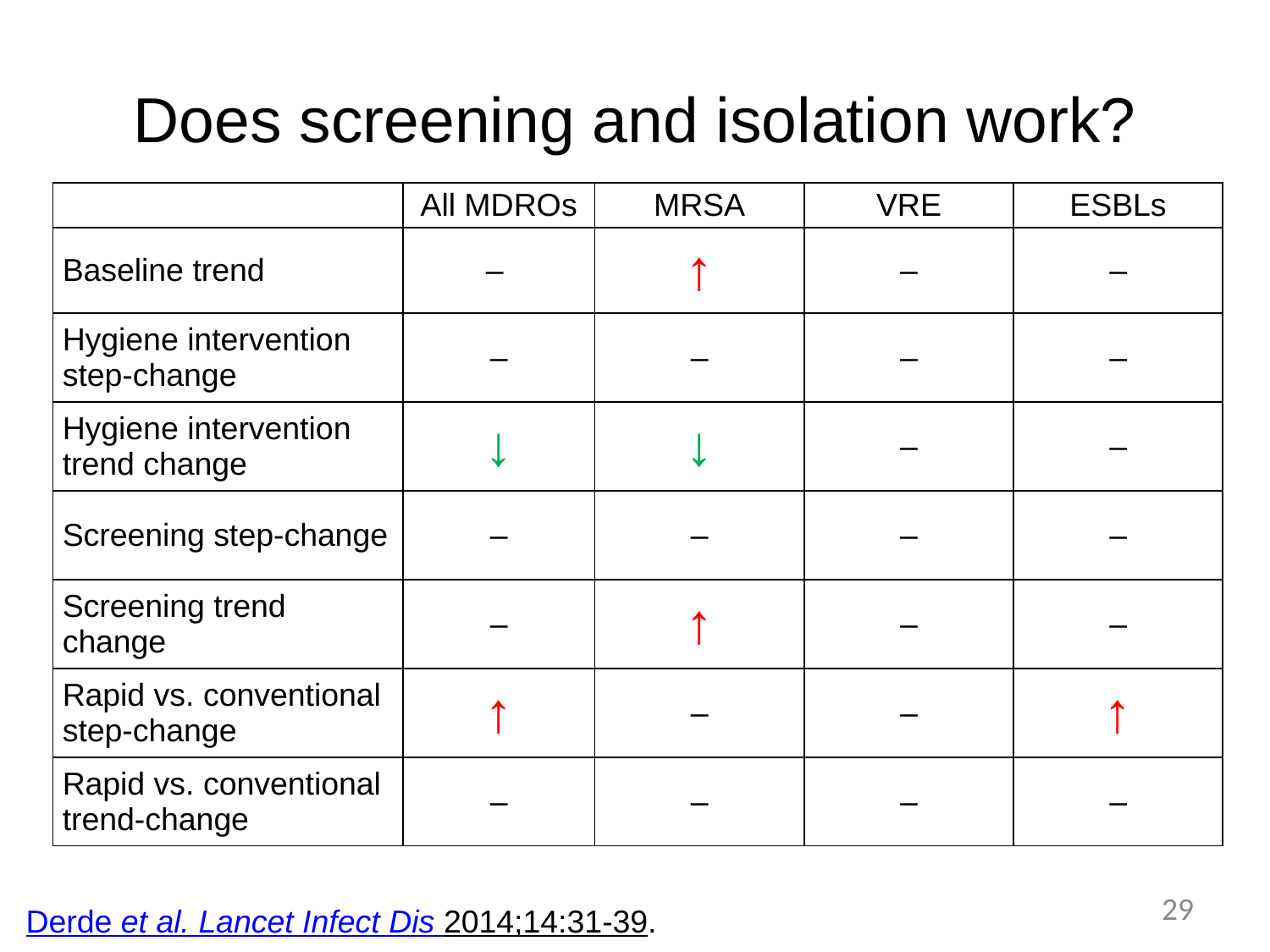

# Does screening and isolation work?
|  | All MDROs | MRSA | VRE | ESBLs |
| --- | --- | --- | --- | --- |
| Baseline trend | – | ↑ | – | – |
| Hygiene intervention step-change | – | – | – | – |
| Hygiene intervention trend change | ↓ | ↓ | – | – |
| Screening step-change | – | – | – | – |
| Screening trend change | – | ↑ | – | – |
| Rapid vs. conventional step-change | ↑ | – | – | ↑ |
| Rapid vs. conventional trend-change | – | – | – | – |
29
Derde et al. Lancet Infect Dis 2014;14:31-39.